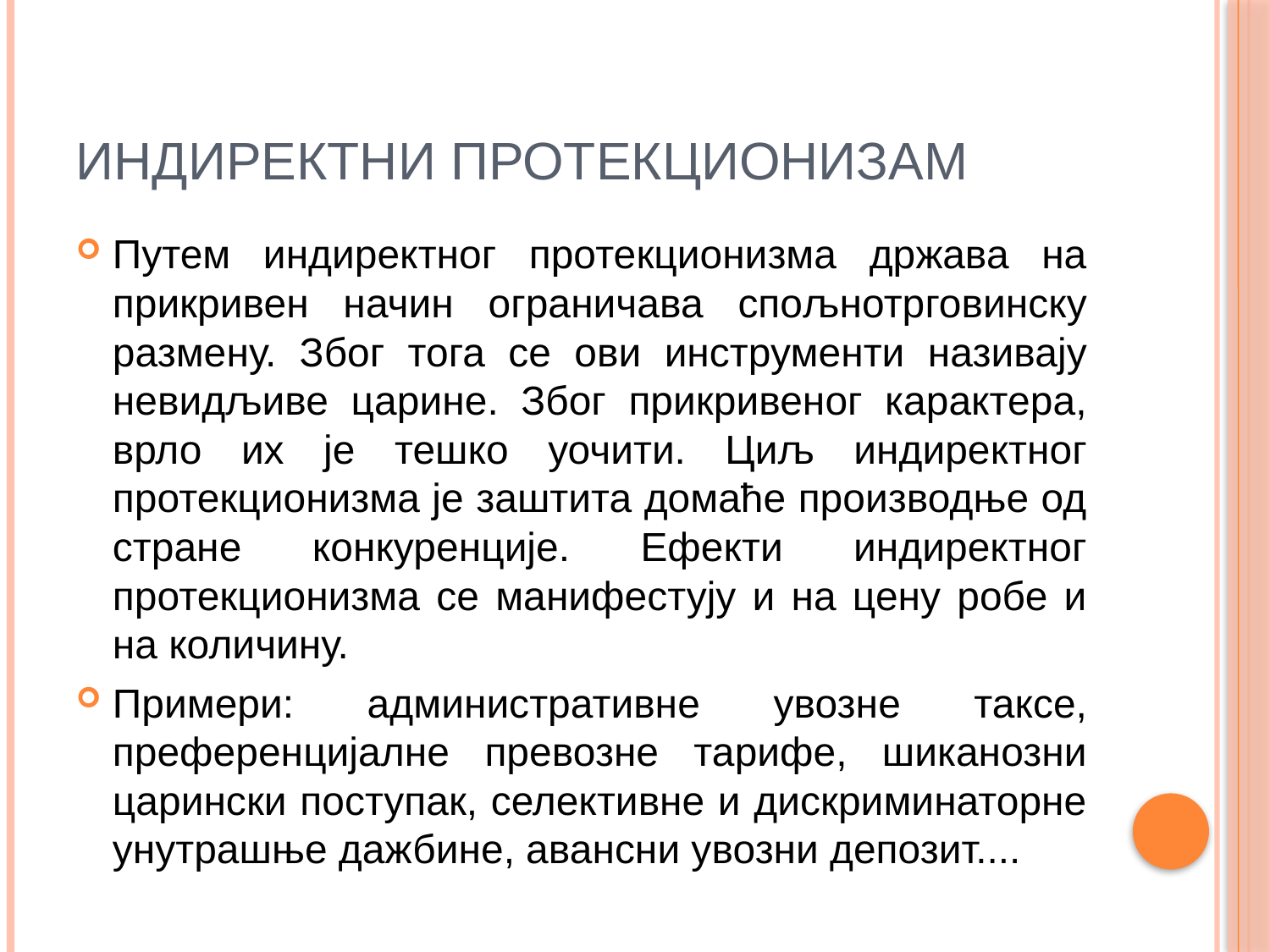

# Индиректни протекционизам
Путем индиректног протекционизма држава на прикривен начин ограничава спољнотрговинску размену. Због тога се ови инструменти називају невидљиве царине. Због прикривеног карактера, врло их је тешко уочити. Циљ индиректног протекционизма је заштита домаће производње од стране конкуренције. Ефекти индиректног протекционизма се манифестују и на цену робе и на количину.
Примери: административне увозне таксе, преференцијалне превозне тарифе, шиканозни царински поступак, селективне и дискриминаторне унутрашње дажбине, авансни увозни депозит....